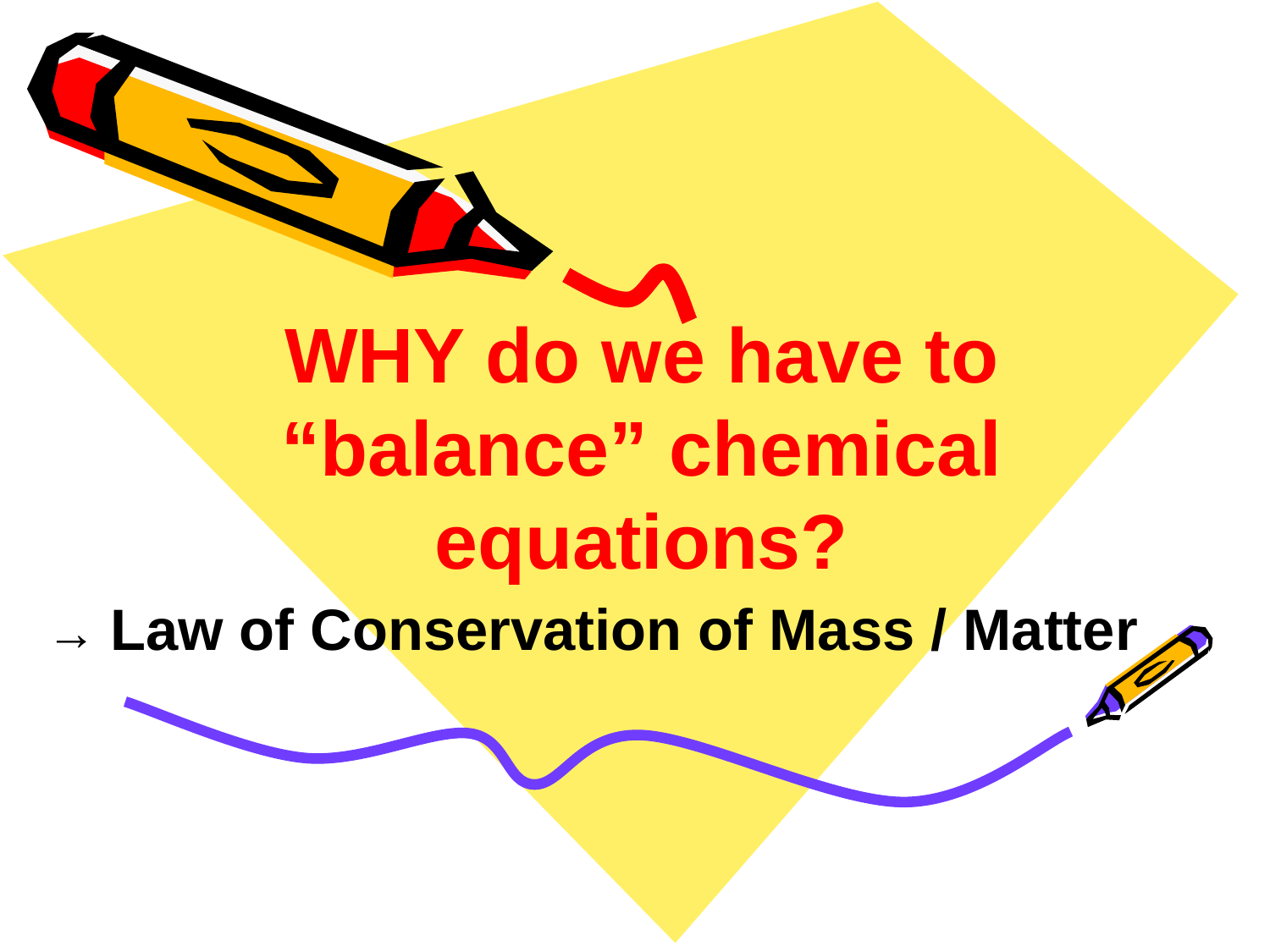

# WHY do we have to “balance” chemical equations?

→ Law of Conservation of Mass / Matter